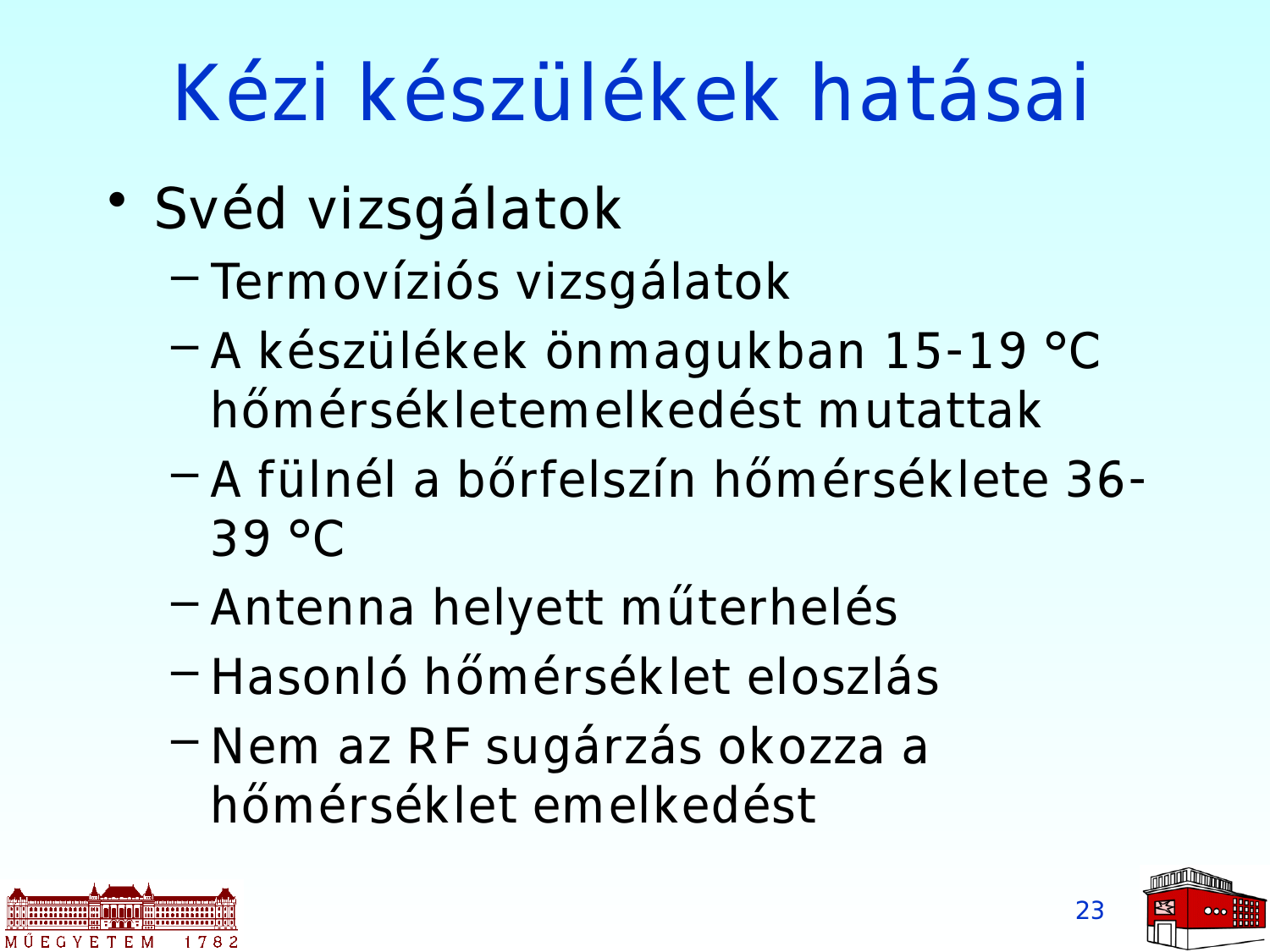

# Kézi készülékek hatásai
Svéd vizsgálatok
Termovíziós vizsgálatok
A készülékek önmagukban 15-19 °C hőmérsékletemelkedést mutattak
A fülnél a bőrfelszín hőmérséklete 36-39 °C
Antenna helyett műterhelés
Hasonló hőmérséklet eloszlás
Nem az RF sugárzás okozza a hőmérséklet emelkedést
23